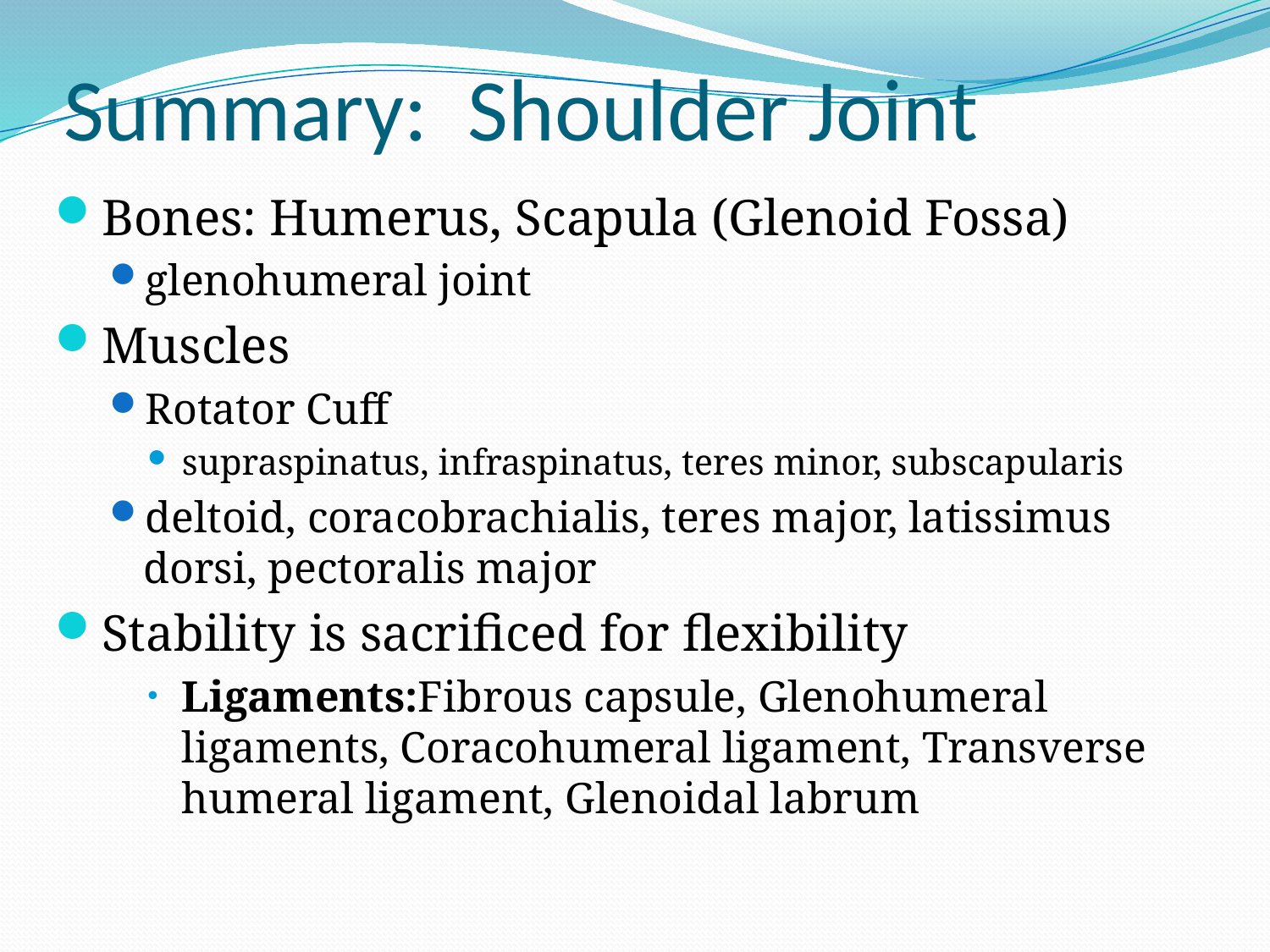

# Summary:  Shoulder Joint
Bones: Humerus, Scapula (Glenoid Fossa)
glenohumeral joint
Muscles
Rotator Cuff
supraspinatus, infraspinatus, teres minor, subscapularis
deltoid, coracobrachialis, teres major, latissimus dorsi, pectoralis major
Stability is sacrificed for flexibility
Ligaments:Fibrous capsule, Glenohumeral ligaments, Coracohumeral ligament, Transverse humeral ligament, Glenoidal labrum